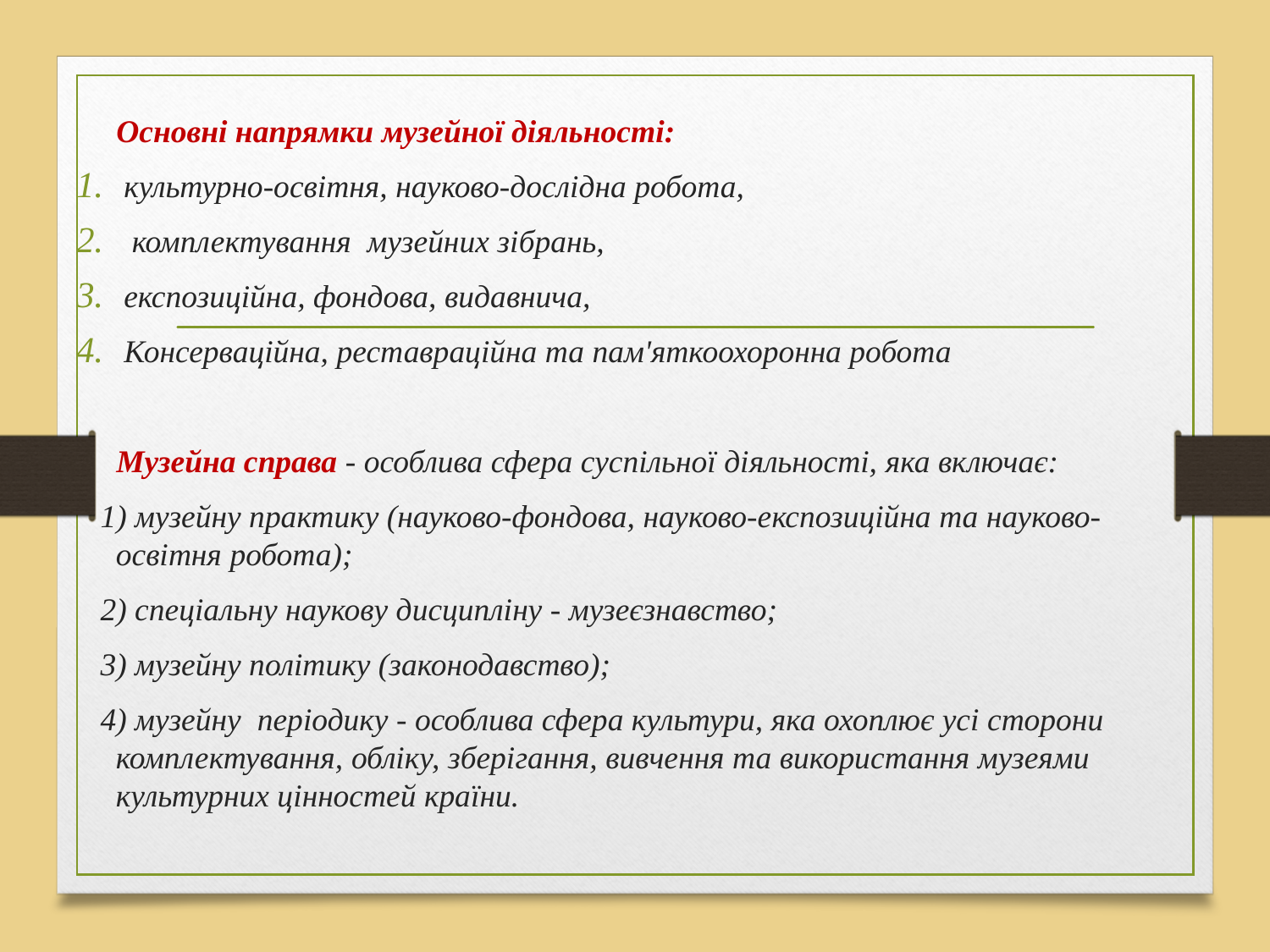

Основні напрямки музейної діяльності:
культурно-освітня, науково-дослідна робота,
 комплектування  музейних зібрань,
експозиційна, фондова, видавнича,
Консерваційна, реставраційна та пам'яткоохоронна робота

     Музейна справа - особлива сфера суспільної діяльності, яка включає:
   1) музейну практику (науково-фондова, науково-експозиційна та науково-освітня робота);
   2) спеціальну наукову дисципліну - музеєзнавство;
   3) музейну політику (законодавство);
   4) музейну  періодику - особлива сфера культури, яка охоплює усі сторони комплектування, обліку, зберігання, вивчення та використання музеями культурних цінностей країни.